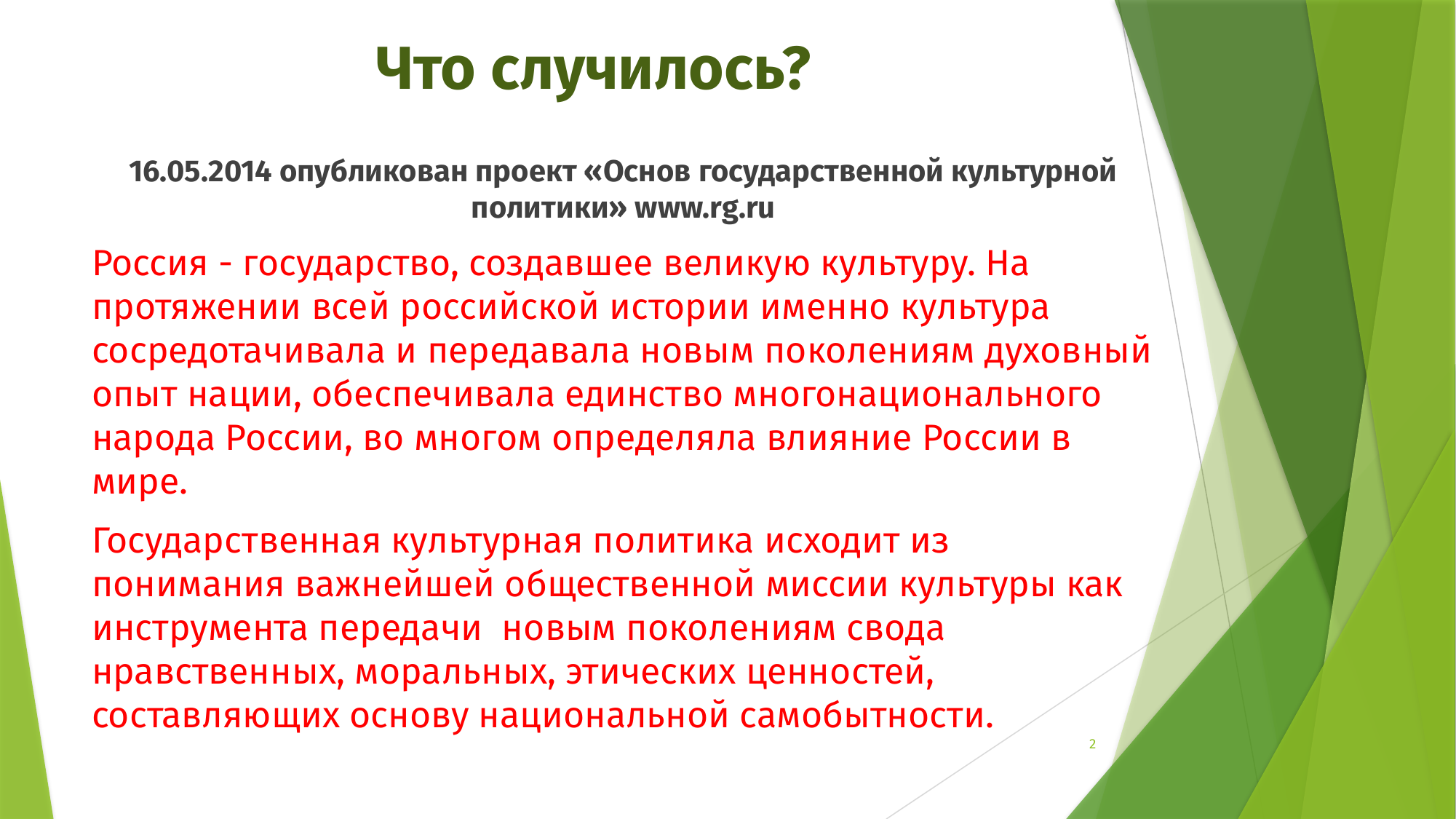

# Что случилось?
16.05.2014 опубликован проект «Основ государственной культурной политики» www.rg.ru
Россия - государство, создавшее великую культуру. На протяжении всей российской истории именно культура сосредотачивала и передавала новым поколениям духовный опыт нации, обеспечивала единство многонационального народа России, во многом определяла влияние России в мире.
Государственная культурная политика исходит из  понимания важнейшей общественной миссии культуры как инструмента передачи  новым поколениям свода нравственных, моральных, этических ценностей, составляющих основу национальной самобытности.
2